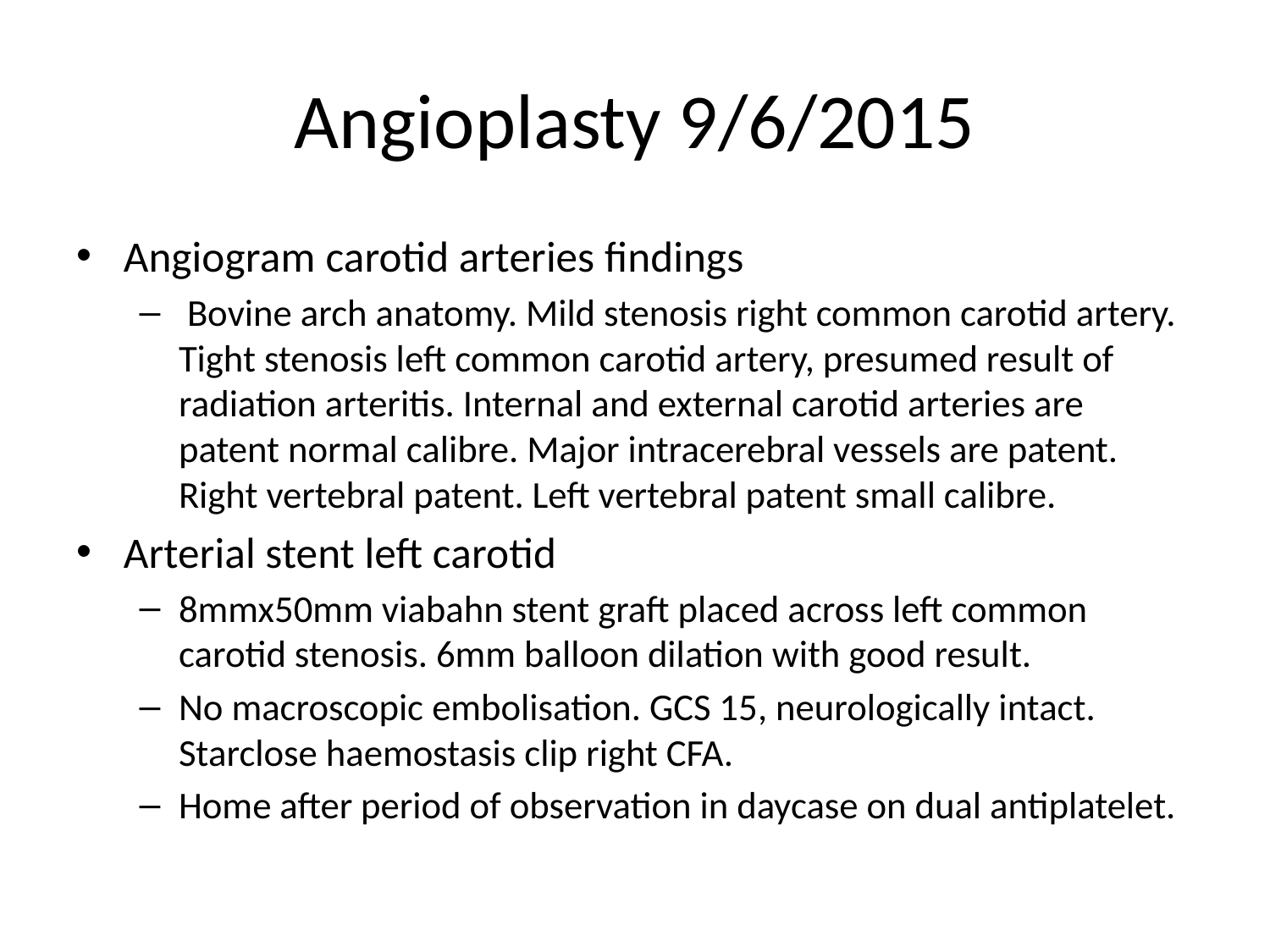

# Angioplasty 9/6/2015
Angiogram carotid arteries findings
 Bovine arch anatomy. Mild stenosis right common carotid artery. Tight stenosis left common carotid artery, presumed result of radiation arteritis. Internal and external carotid arteries are patent normal calibre. Major intracerebral vessels are patent. Right vertebral patent. Left vertebral patent small calibre.
Arterial stent left carotid
8mmx50mm viabahn stent graft placed across left common carotid stenosis. 6mm balloon dilation with good result.
No macroscopic embolisation. GCS 15, neurologically intact. Starclose haemostasis clip right CFA.
Home after period of observation in daycase on dual antiplatelet.